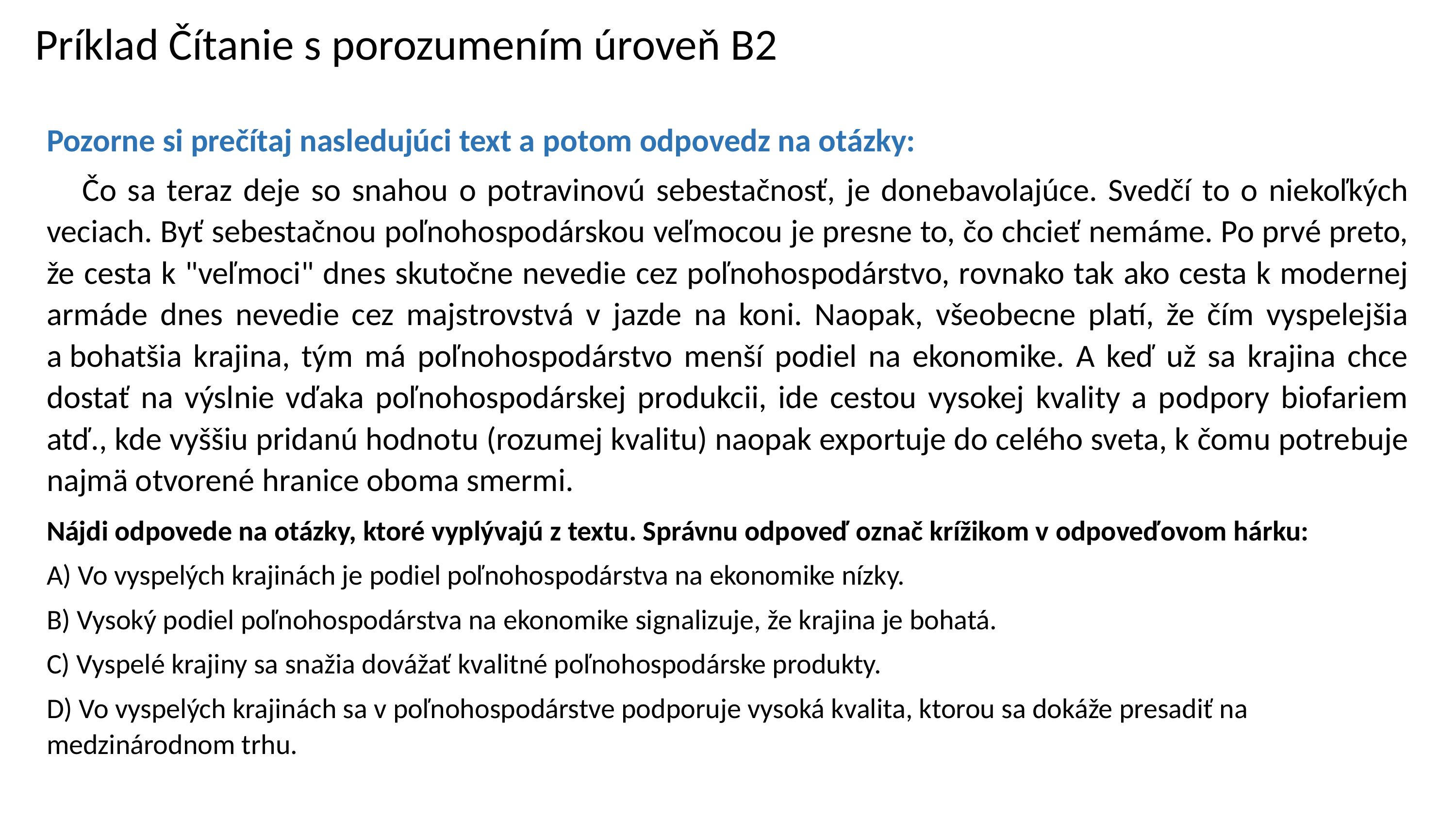

Príklad Čítanie s porozumením úroveň B2

Pozorne si prečítaj nasledujúci text a potom odpovedz na otázky:
Čo sa teraz deje so snahou o potravinovú sebestačnosť, je donebavolajúce. Svedčí to o niekoľkých veciach. Byť sebestačnou poľnohospodárskou veľmocou je presne to, čo chcieť nemáme. Po prvé preto, že cesta k "veľmoci" dnes skutočne nevedie cez poľnohospodárstvo, rovnako tak ako cesta k modernej armáde dnes nevedie cez majstrovstvá v jazde na koni. Naopak, všeobecne platí, že čím vyspelejšia a bohatšia krajina, tým má poľnohospodárstvo menší podiel na ekonomike. A keď už sa krajina chce dostať na výslnie vďaka poľnohospodárskej produkcii, ide cestou vysokej kvality a podpory biofariem atď., kde vyššiu pridanú hodnotu (rozumej kvalitu) naopak exportuje do celého sveta, k čomu potrebuje najmä otvorené hranice oboma smermi.
Nájdi odpovede na otázky, ktoré vyplývajú z textu. Správnu odpoveď označ krížikom v odpoveďovom hárku:
A) Vo vyspelých krajinách je podiel poľnohospodárstva na ekonomike nízky.
B) Vysoký podiel poľnohospodárstva na ekonomike signalizuje, že krajina je bohatá.
C) Vyspelé krajiny sa snažia dovážať kvalitné poľnohospodárske produkty.
D) Vo vyspelých krajinách sa v poľnohospodárstve podporuje vysoká kvalita, ktorou sa dokáže presadiť na medzinárodnom trhu.